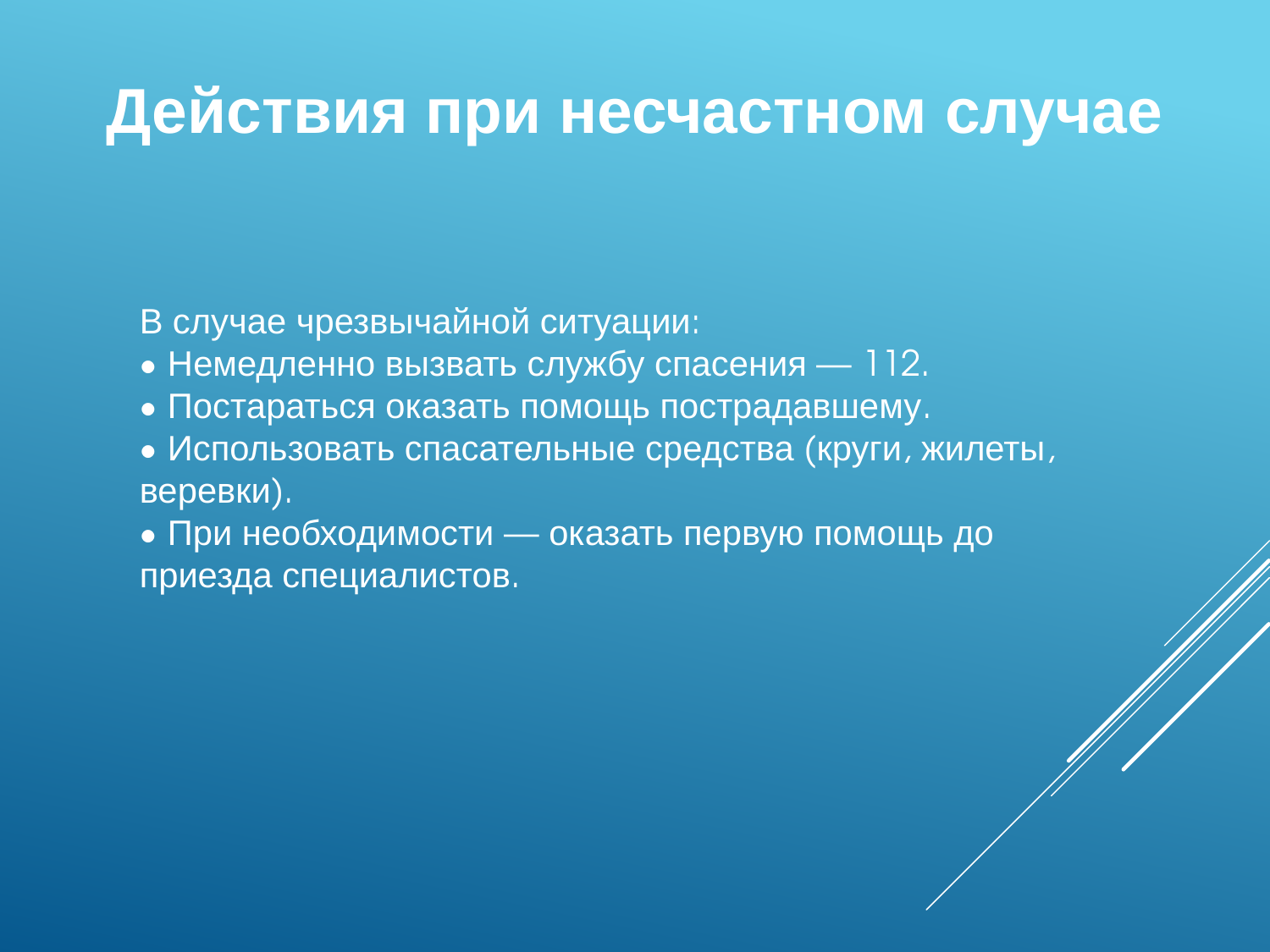

Действия при несчастном случае

В случае чрезвычайной ситуации:
• Немедленно вызвать службу спасения — 112.
• Постараться оказать помощь пострадавшему.
• Использовать спасательные средства (круги, жилеты, веревки).
• При необходимости — оказать первую помощь до приезда специалистов.